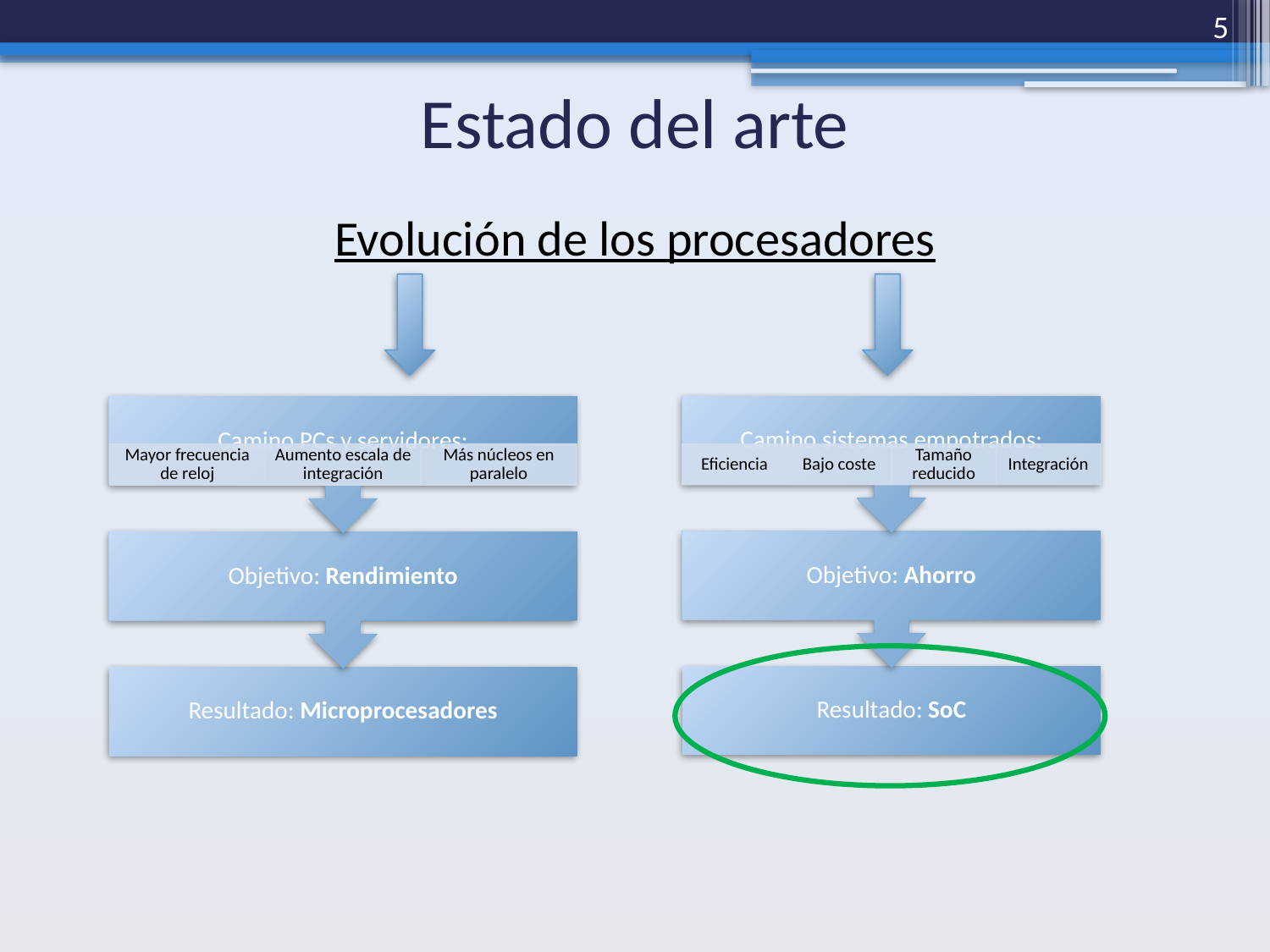

5
# Estado del arte
Evolución de los procesadores

Resultado: Microprocesadores
Objetivo: Rendimiento
Camino PCs y servidores:
Mayor frecuencia de reloj
Aumento escala de integración
Más núcleos en paralelo
Resultado: SoC
Objetivo: Ahorro
Camino sistemas empotrados:
Eficiencia
Bajo coste
Tamaño reducido
Integración